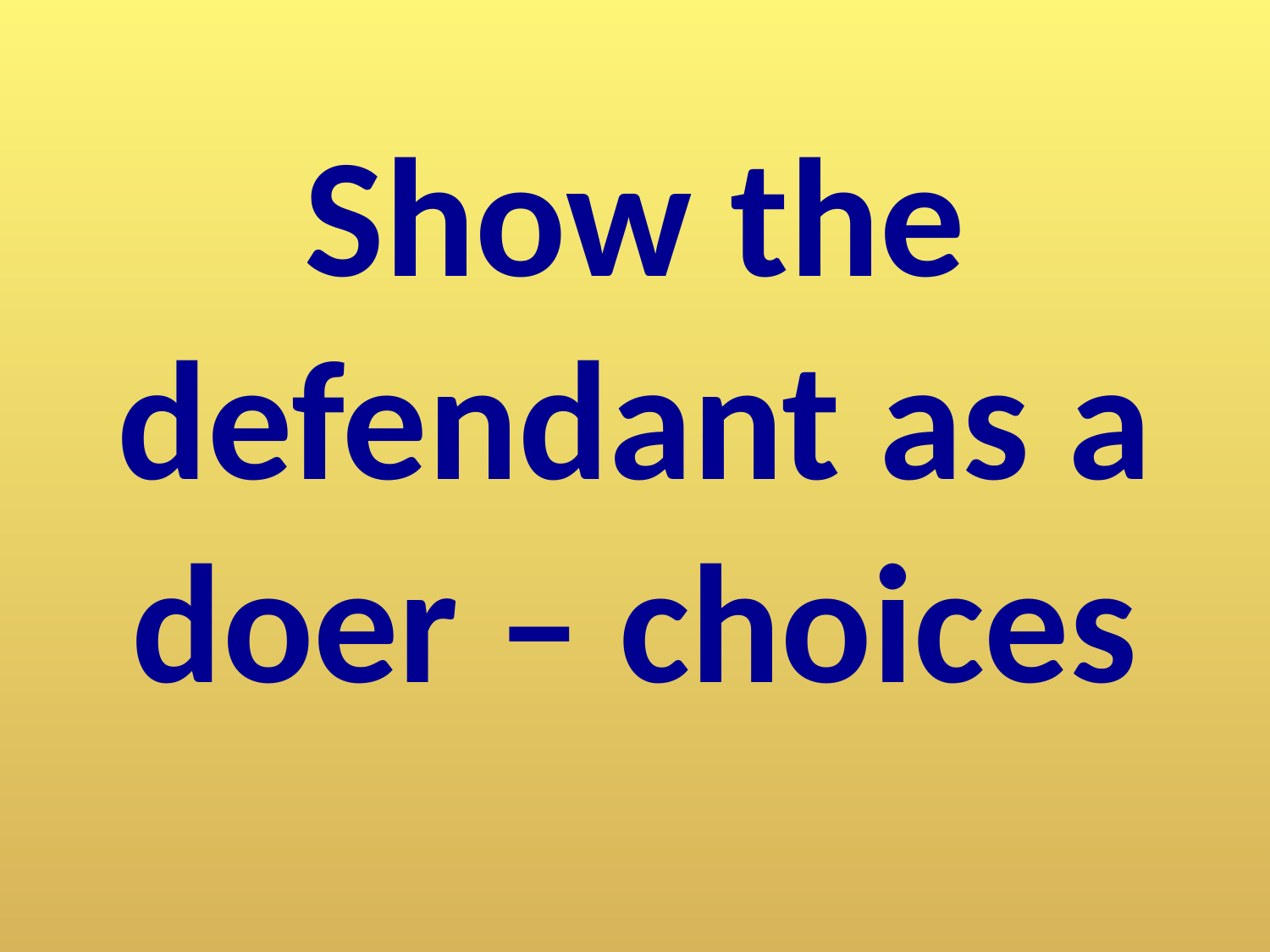

Show the defendant as a doer – choices